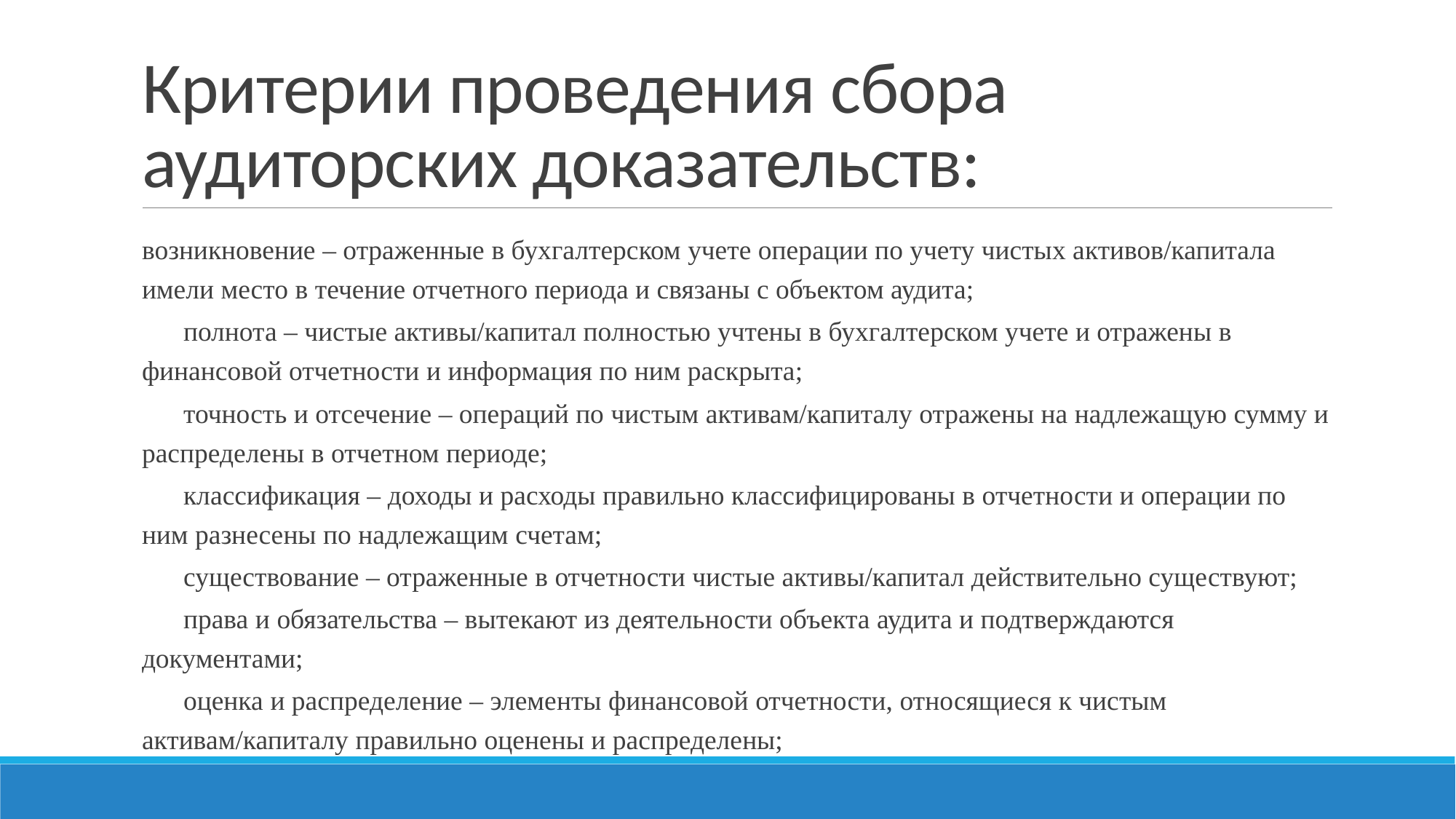

# Критерии проведения сбора аудиторских доказательств:
возникновение – отраженные в бухгалтерском учете операции по учету чистых активов/капитала имели место в течение отчетного периода и связаны с объектом аудита;
      полнота – чистые активы/капитал полностью учтены в бухгалтерском учете и отражены в финансовой отчетности и информация по ним раскрыта;
      точность и отсечение – операций по чистым активам/капиталу отражены на надлежащую сумму и распределены в отчетном периоде;
      классификация – доходы и расходы правильно классифицированы в отчетности и операции по ним разнесены по надлежащим счетам;
      существование – отраженные в отчетности чистые активы/капитал действительно существуют;
      права и обязательства – вытекают из деятельности объекта аудита и подтверждаются документами;
      оценка и распределение – элементы финансовой отчетности, относящиеся к чистым активам/капиталу правильно оценены и распределены;